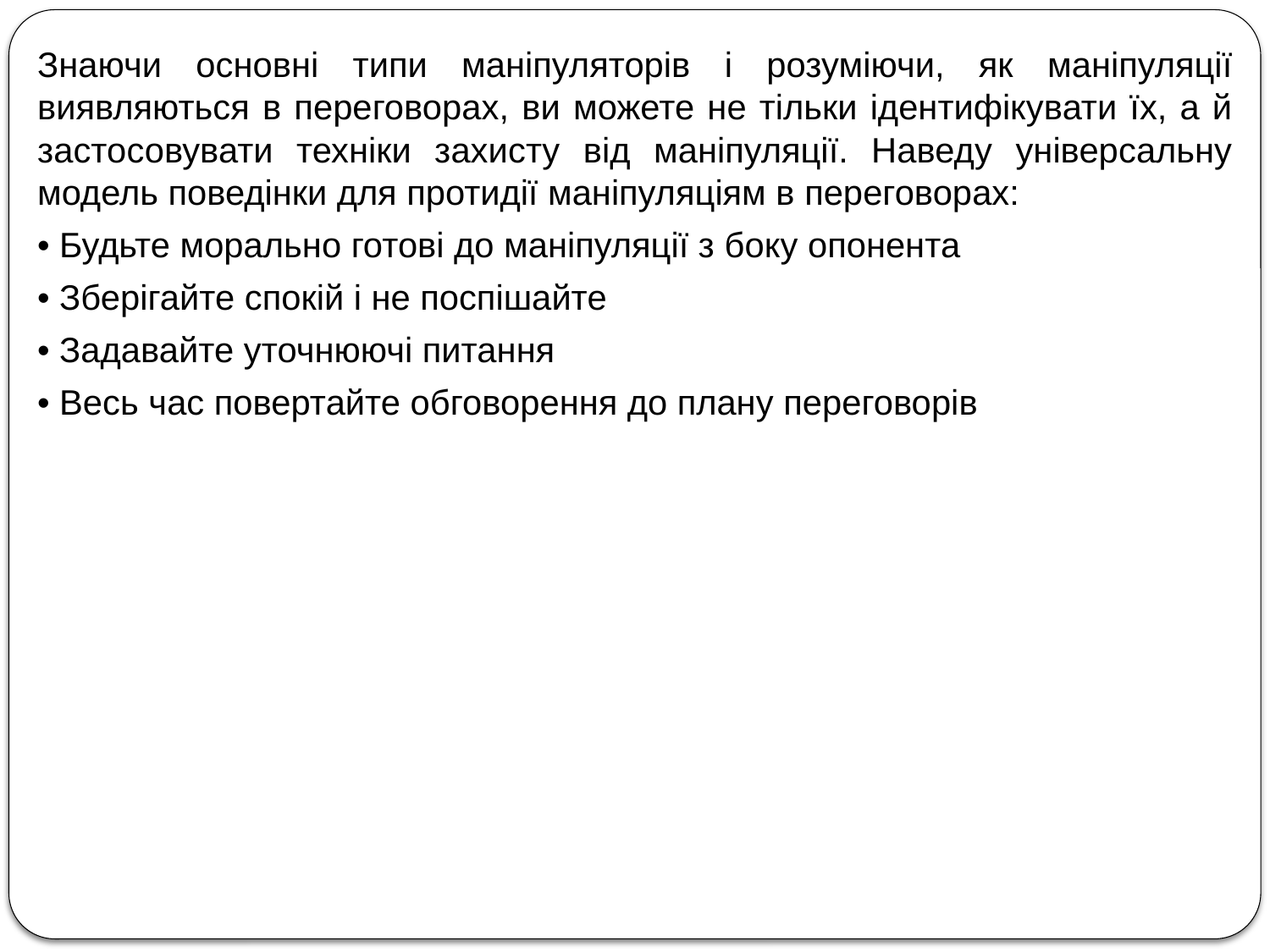

Знаючи основні типи маніпуляторів і розуміючи, як маніпуляції виявляються в переговорах, ви можете не тільки ідентифікувати їх, а й застосовувати техніки захисту від маніпуляції. Наведу універсальну модель поведінки для протидії маніпуляціям в переговорах:
• Будьте морально готові до маніпуляції з боку опонента
• Зберігайте спокій і не поспішайте
• Задавайте уточнюючі питання
• Весь час повертайте обговорення до плану переговорів